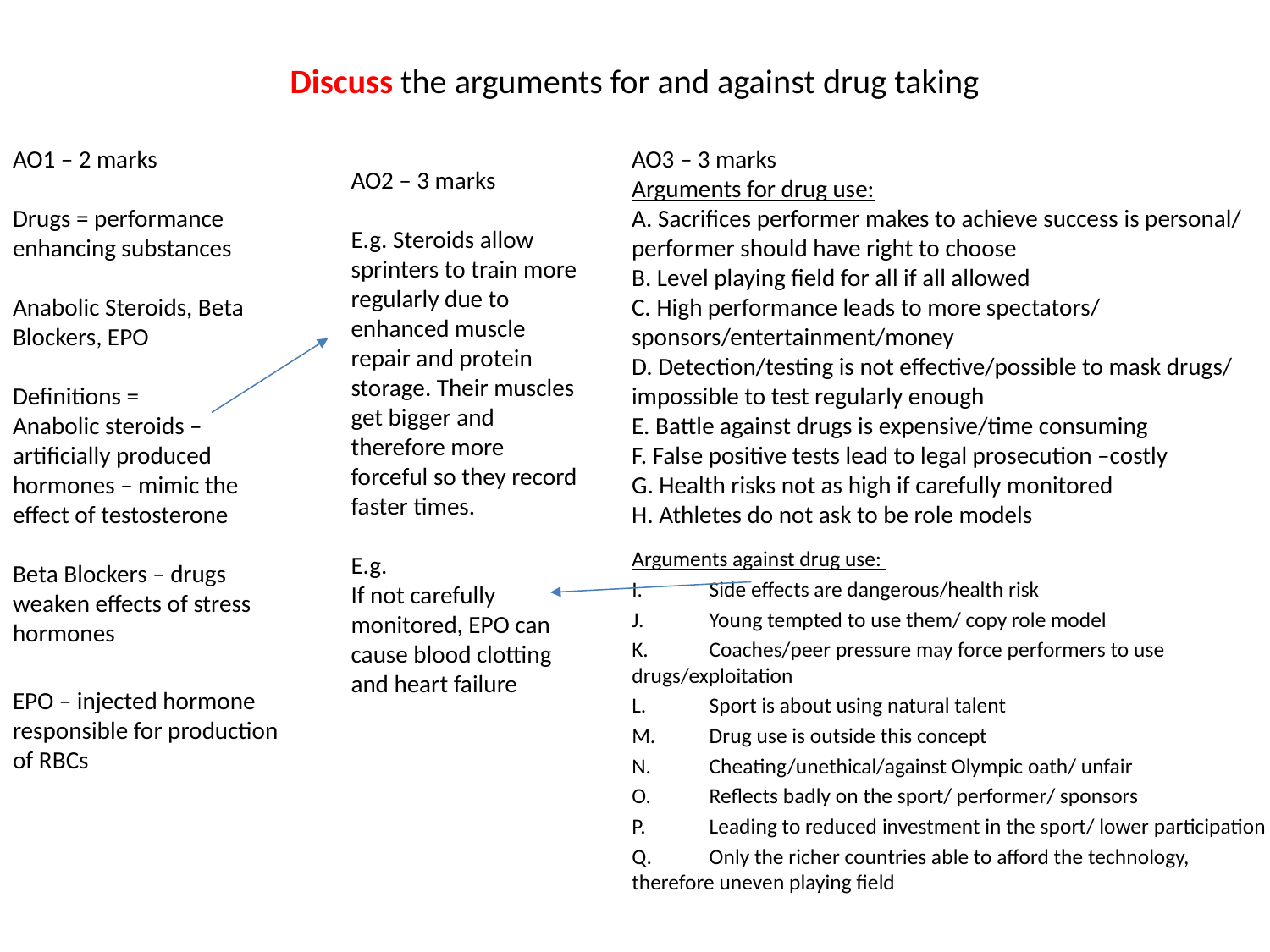

# Discuss the arguments for and against drug taking
AO1 – 2 marks

Drugs = performance enhancing substances

Anabolic Steroids, Beta Blockers, EPO

Definitions =
Anabolic steroids – artificially produced hormones – mimic the effect of testosterone

Beta Blockers – drugs weaken effects of stress hormones

EPO – injected hormone responsible for production of RBCs

AO3 – 3 marks
Arguments for drug use:
A. Sacrifices performer makes to achieve success is personal/ performer should have right to choose
B. Level playing field for all if all allowed
C. High performance leads to more spectators/ sponsors/entertainment/money
D. Detection/testing is not effective/possible to mask drugs/ impossible to test regularly enough
E. Battle against drugs is expensive/time consuming
F. False positive tests lead to legal prosecution –costly
G. Health risks not as high if carefully monitored
H. Athletes do not ask to be role models
AO2 – 3 marks

E.g. Steroids allow sprinters to train more regularly due to enhanced muscle repair and protein storage. Their muscles get bigger and therefore more forceful so they record faster times.

E.g.
If not carefully monitored, EPO can cause blood clotting and heart failure
Arguments against drug use:
I. 	Side effects are dangerous/health risk
J.	Young tempted to use them/ copy role model
K.	Coaches/peer pressure may force performers to use drugs/exploitation
L.	Sport is about using natural talent
M.	Drug use is outside this concept
N.	Cheating/unethical/against Olympic oath/ unfair
O.	Reflects badly on the sport/ performer/ sponsors
P.	Leading to reduced investment in the sport/ lower participation
Q.	Only the richer countries able to afford the technology, therefore uneven playing field